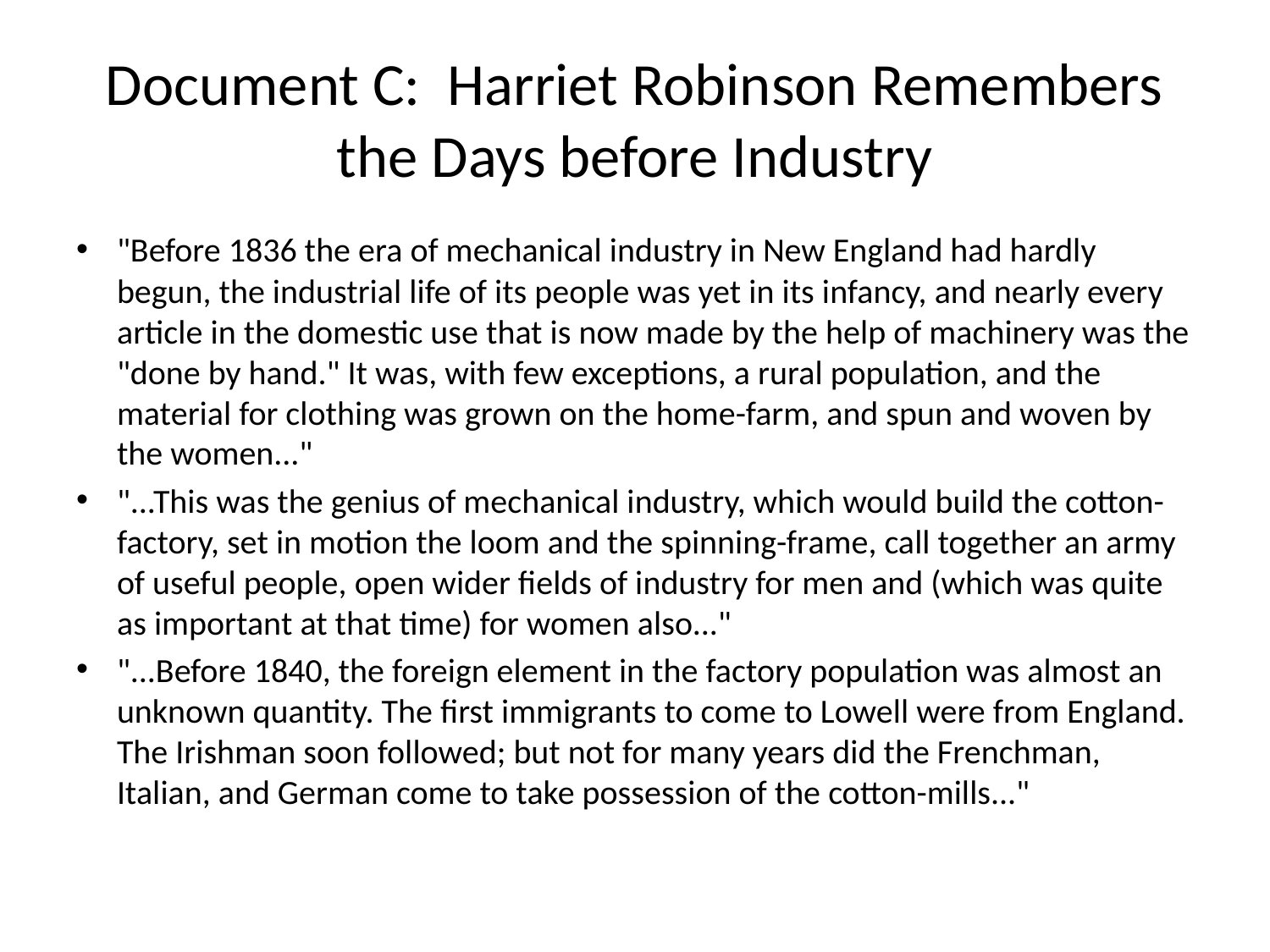

# Document C:  Harriet Robinson Remembers the Days before Industry
"Before 1836 the era of mechanical industry in New England had hardly begun, the industrial life of its people was yet in its infancy, and nearly every article in the domestic use that is now made by the help of machinery was the "done by hand." It was, with few exceptions, a rural population, and the material for clothing was grown on the home-farm, and spun and woven by the women..."
"...This was the genius of mechanical industry, which would build the cotton-factory, set in motion the loom and the spinning-frame, call together an army of useful people, open wider fields of industry for men and (which was quite as important at that time) for women also..."
"...Before 1840, the foreign element in the factory population was almost an unknown quantity. The first immigrants to come to Lowell were from England. The Irishman soon followed; but not for many years did the Frenchman, Italian, and German come to take possession of the cotton-mills..."